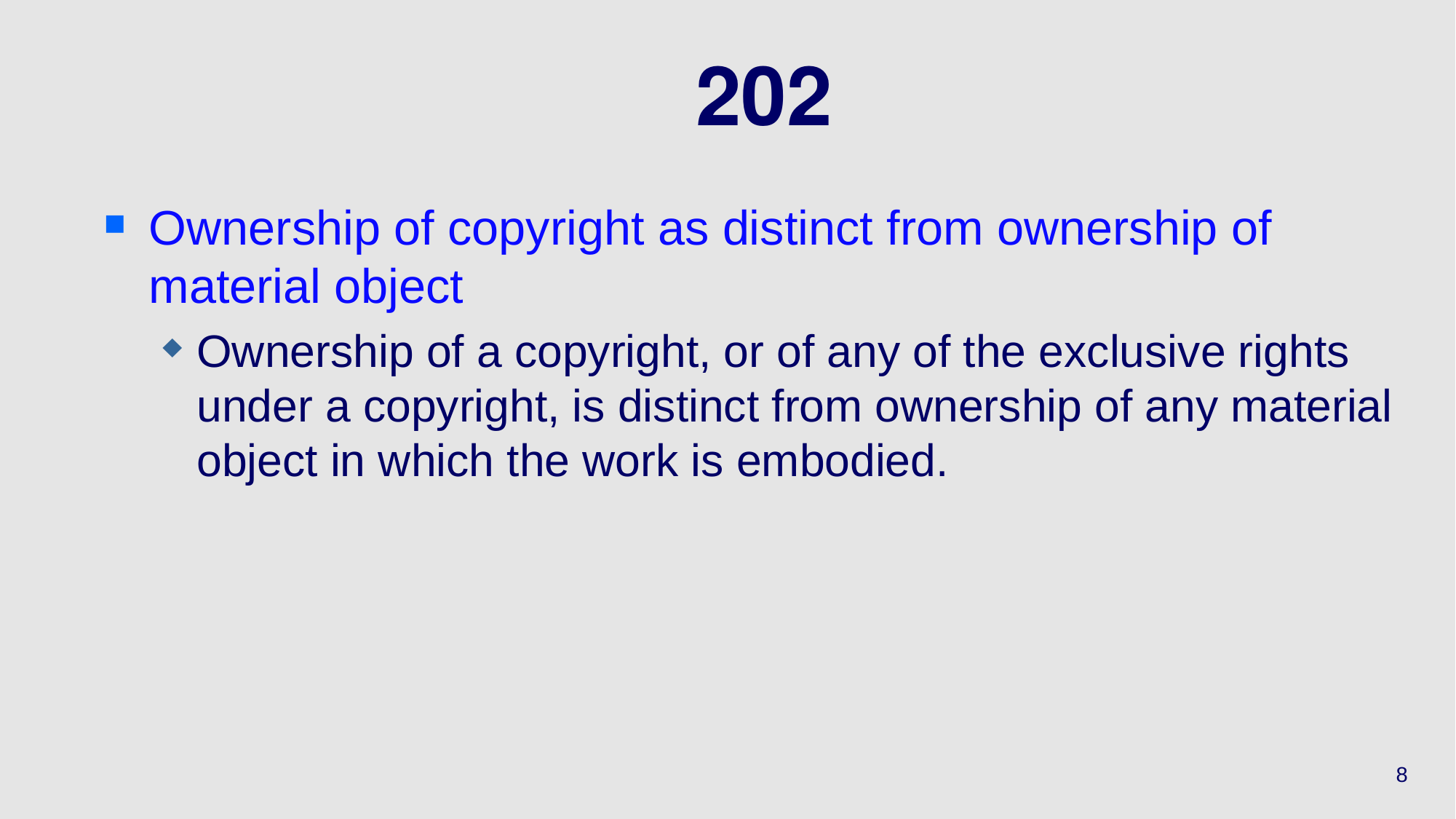

# 202
Ownership of copyright as distinct from ownership of material object
Ownership of a copyright, or of any of the exclusive rights under a copyright, is distinct from ownership of any material object in which the work is embodied.
8